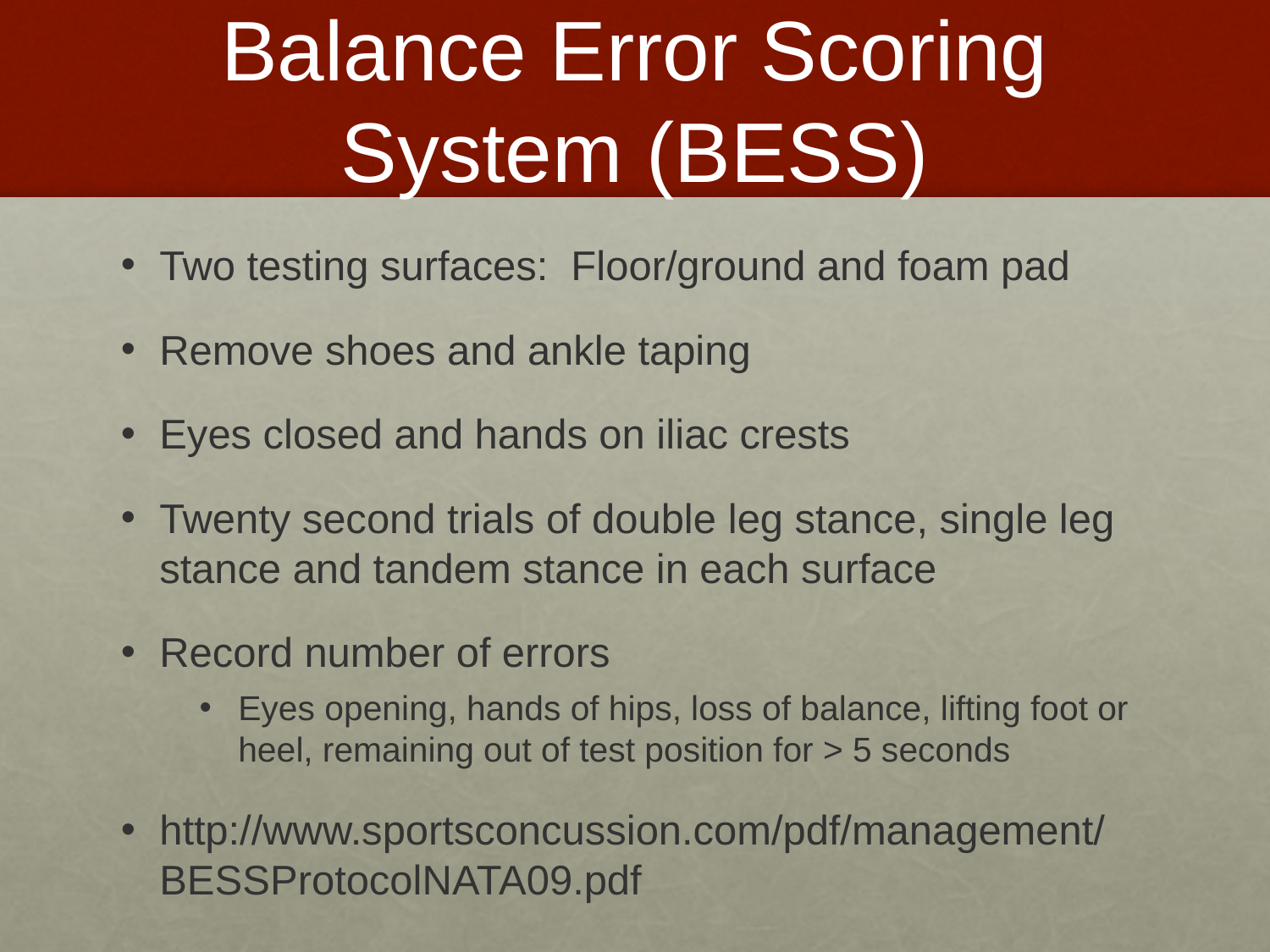

# Balance Error Scoring System (BESS)
Two testing surfaces:  Floor/ground and foam pad
Remove shoes and ankle taping
Eyes closed and hands on iliac crests
Twenty second trials of double leg stance, single leg stance and tandem stance in each surface
Record number of errors
Eyes opening, hands of hips, loss of balance, lifting foot or heel, remaining out of test position for > 5 seconds
http://www.sportsconcussion.com/pdf/management/BESSProtocolNATA09.pdf